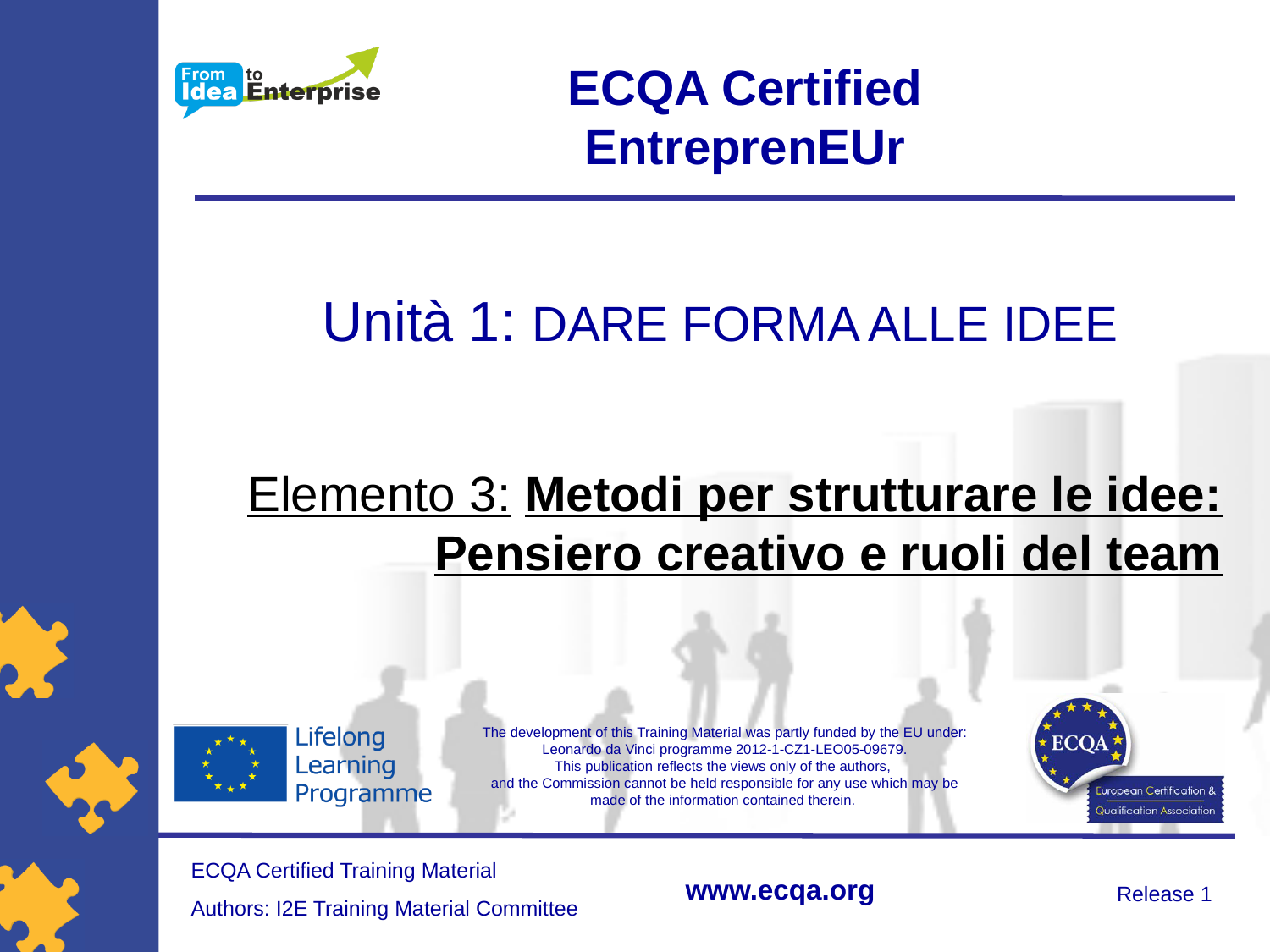

# Unità 1: DARE FORMA ALLE IDEE
Elemento 3: Metodi per strutturare le idee: Pensiero creativo e ruoli del team